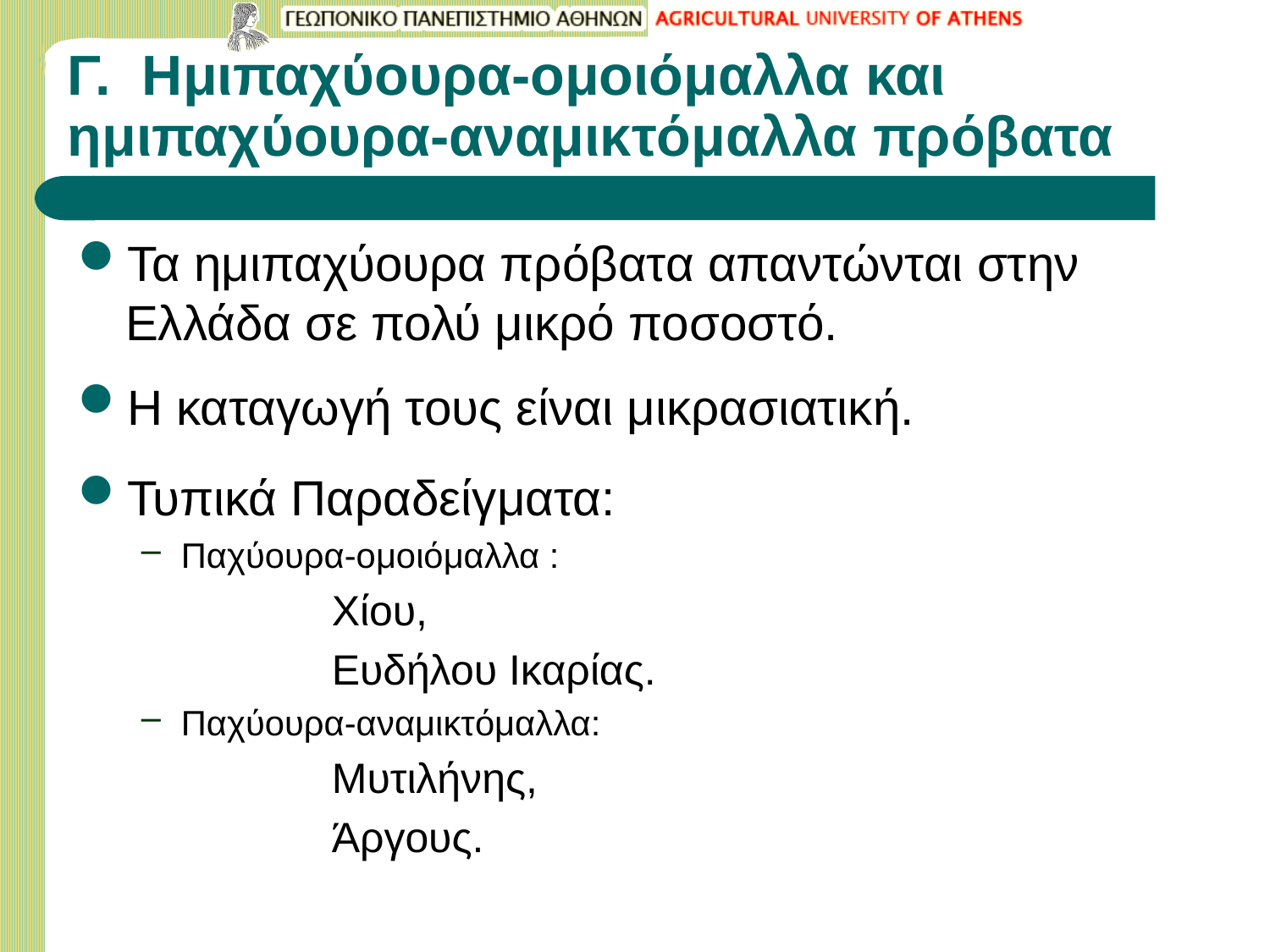

# Γ.  Ημιπαχύουρα-ομοιόμαλλα και ημιπαχύουρα-αναμικτόμαλλα πρόβατα
Τα ημιπαχύουρα πρόβατα απαντώνται στην Ελλάδα σε πολύ μικρό ποσοστό.
Η καταγωγή τους είναι μικρασιατική.
Τυπικά Παραδείγματα:
Παχύουρα-ομοιόμαλλα :
Χίου,
Ευδήλου Ικαρίας.
Παχύουρα-αναμικτόμαλλα:
Μυτιλήνης,
Άργους.